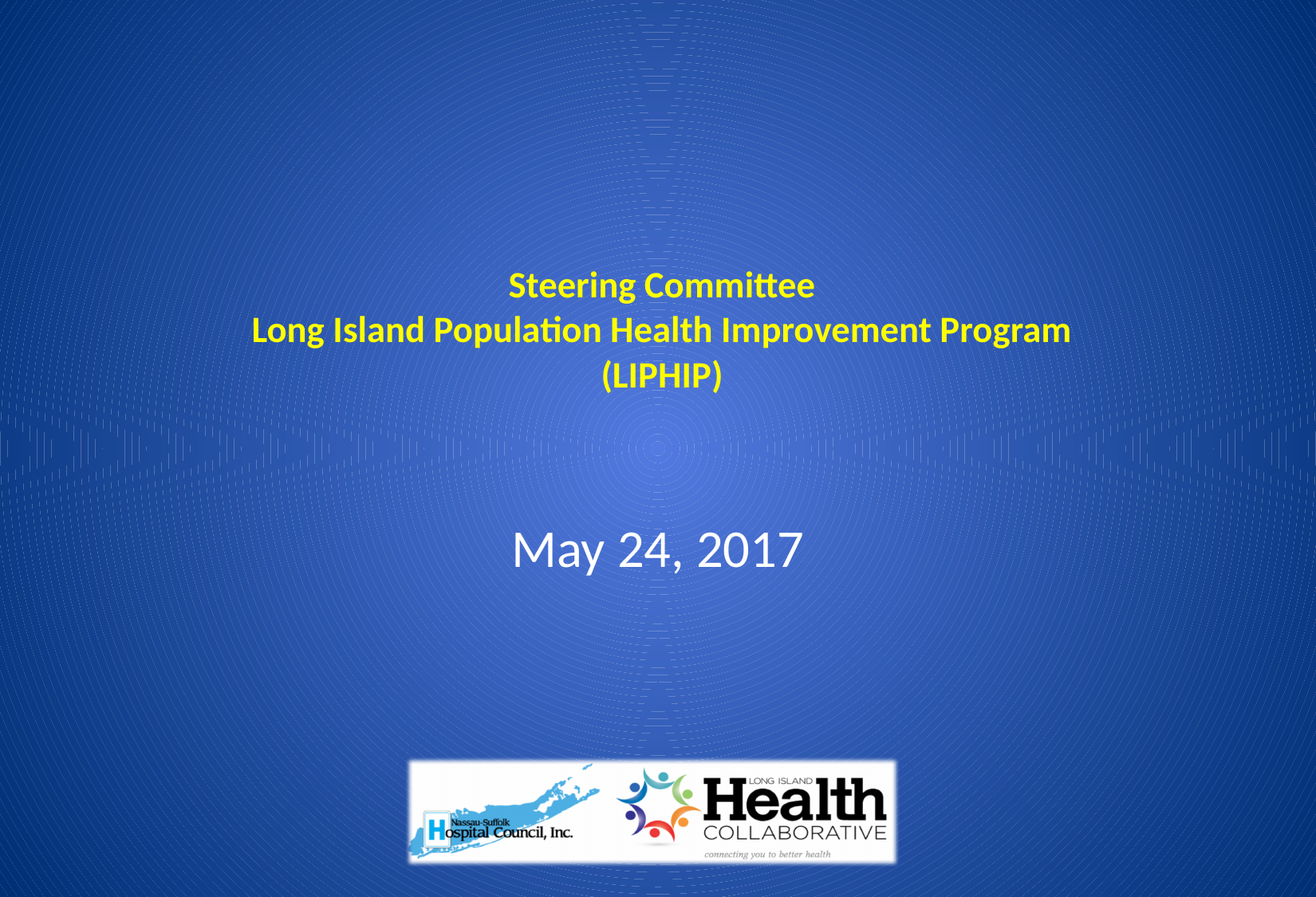

# Steering Committee Long Island Population Health Improvement Program (LIPHIP)
May 24, 2017